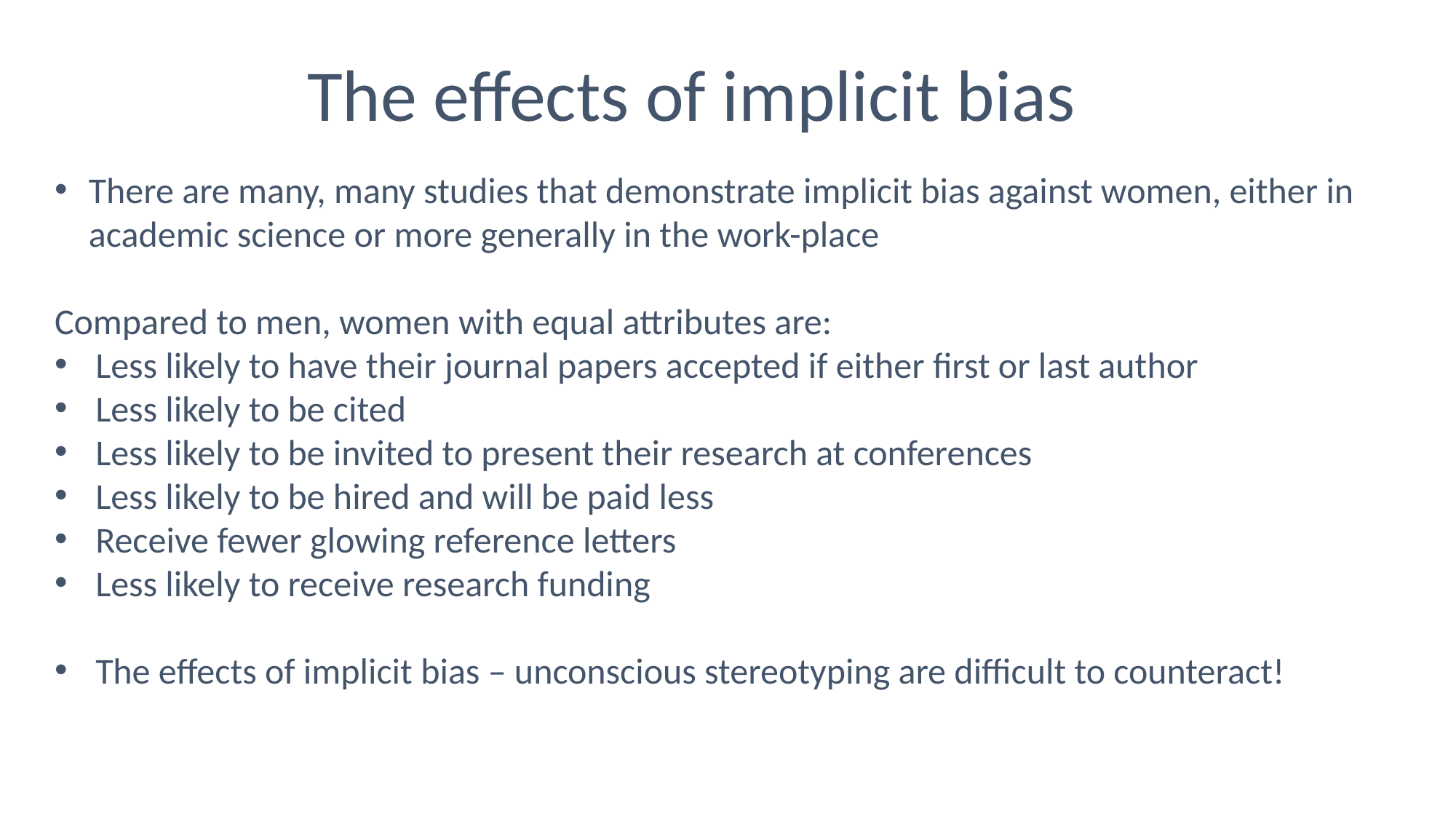

The effects of implicit bias
There are many, many studies that demonstrate implicit bias against women, either in academic science or more generally in the work-place

Compared to men, women with equal attributes are:
Less likely to have their journal papers accepted if either first or last author
Less likely to be cited
Less likely to be invited to present their research at conferences
Less likely to be hired and will be paid less
Receive fewer glowing reference letters
Less likely to receive research funding

The effects of implicit bias – unconscious stereotyping are difficult to counteract!